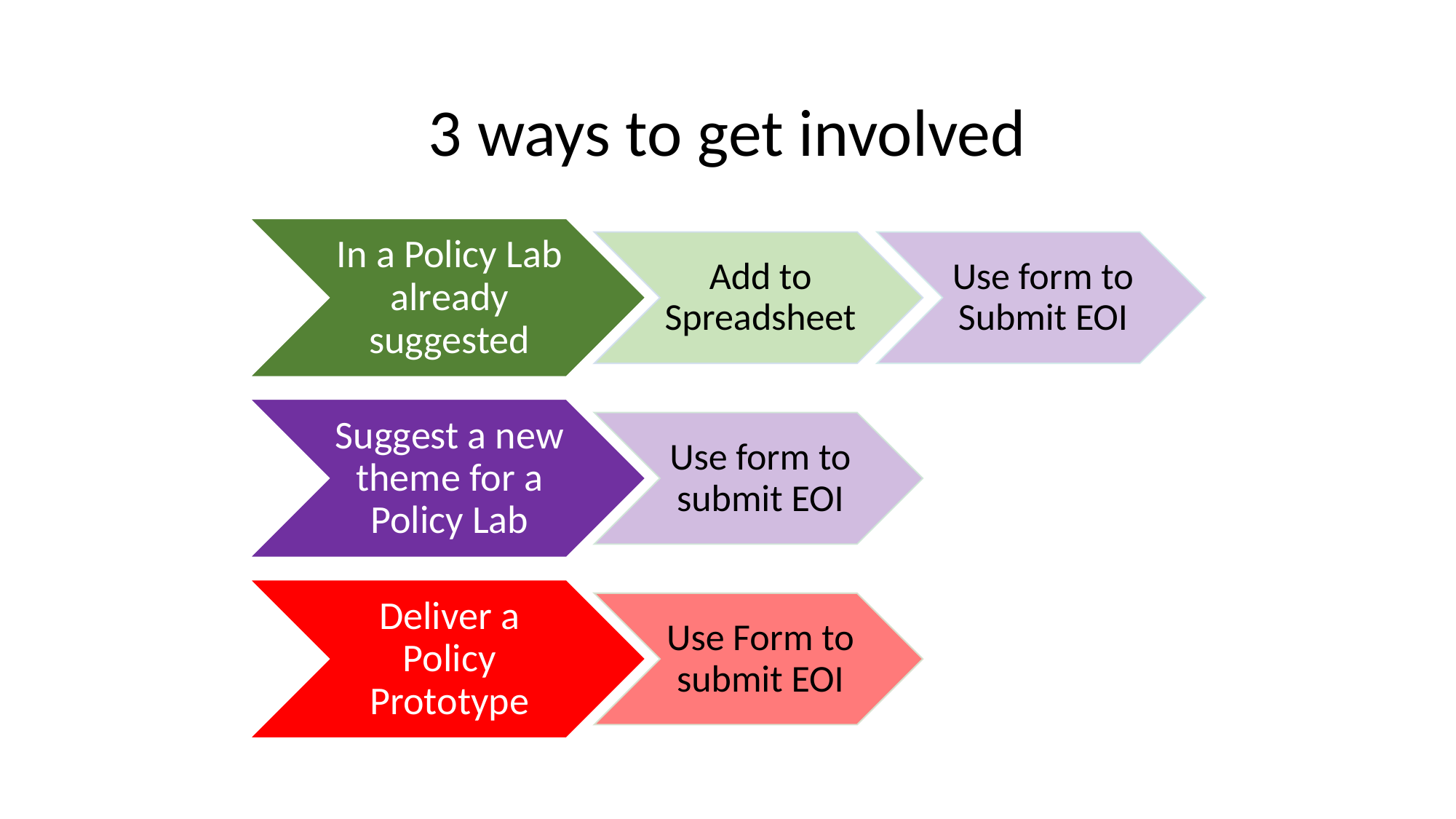

# 3 ways to get involved
In a Policy Lab already suggested
Add to Spreadsheet
Use form to Submit EOI
Suggest a new theme for a Policy Lab
Use form to submit EOI
Deliver a Policy Prototype
Use Form to submit EOI